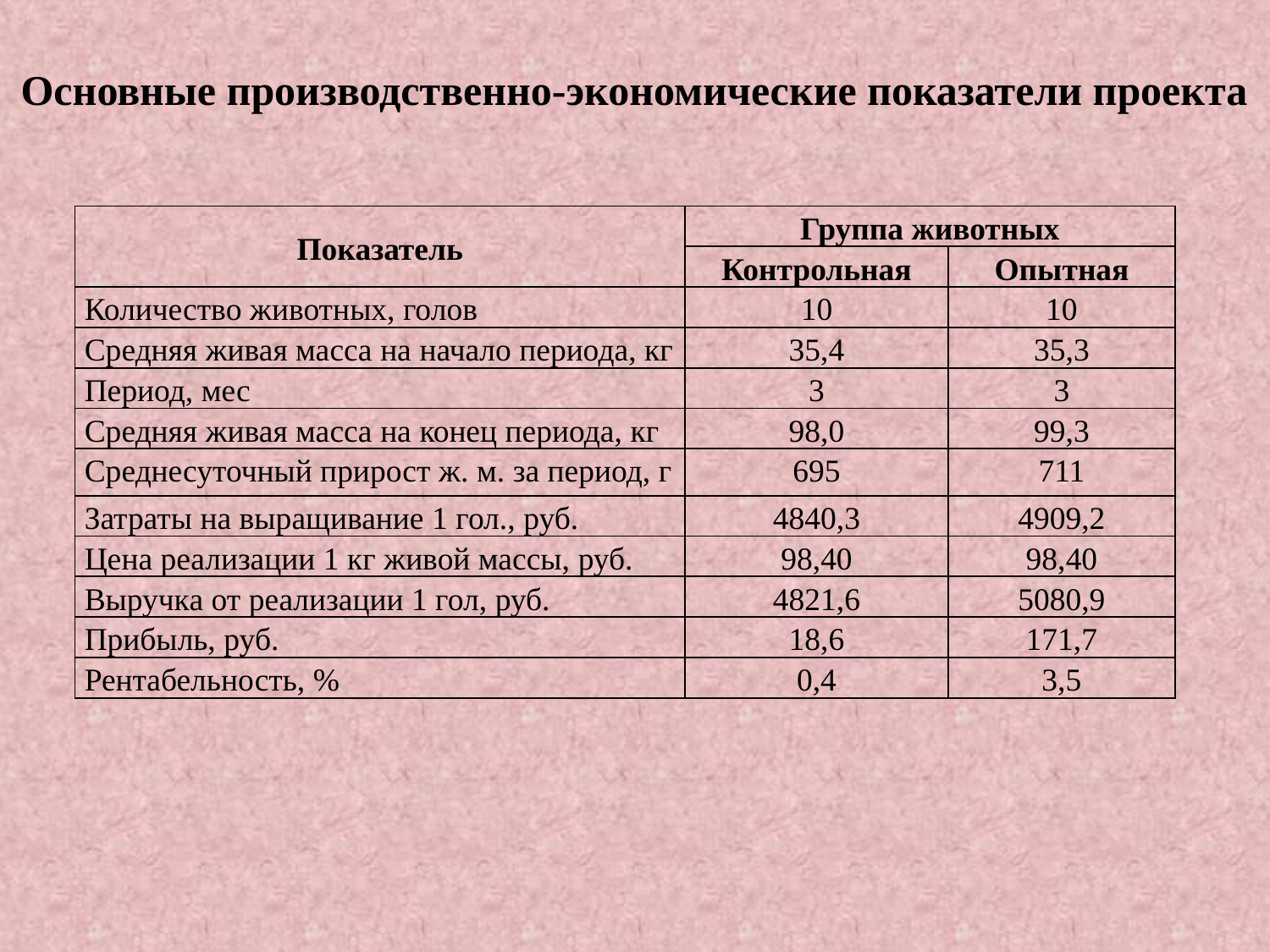

Основные производственно-экономические показатели проекта
| Показатель | Группа животных |  |
| --- | --- | --- |
|  | Контрольная | Опытная |
| Количество животных, голов | 10 | 10 |
| Средняя живая масса на начало периода, кг | 35,4 | 35,3 |
| Период, мес | 3 | 3 |
| Средняя живая масса на конец периода, кг | 98,0 | 99,3 |
| Среднесуточный прирост ж. м. за период, г | 695 | 711 |
| Затраты на выращивание 1 гол., руб. | 4840,3 | 4909,2 |
| Цена реализации 1 кг живой массы, руб. | 98,40 | 98,40 |
| Выручка от реализации 1 гол, руб. | 4821,6 | 5080,9 |
| Прибыль, руб. | 18,6 | 171,7 |
| Рентабельность, % | 0,4 | 3,5 |